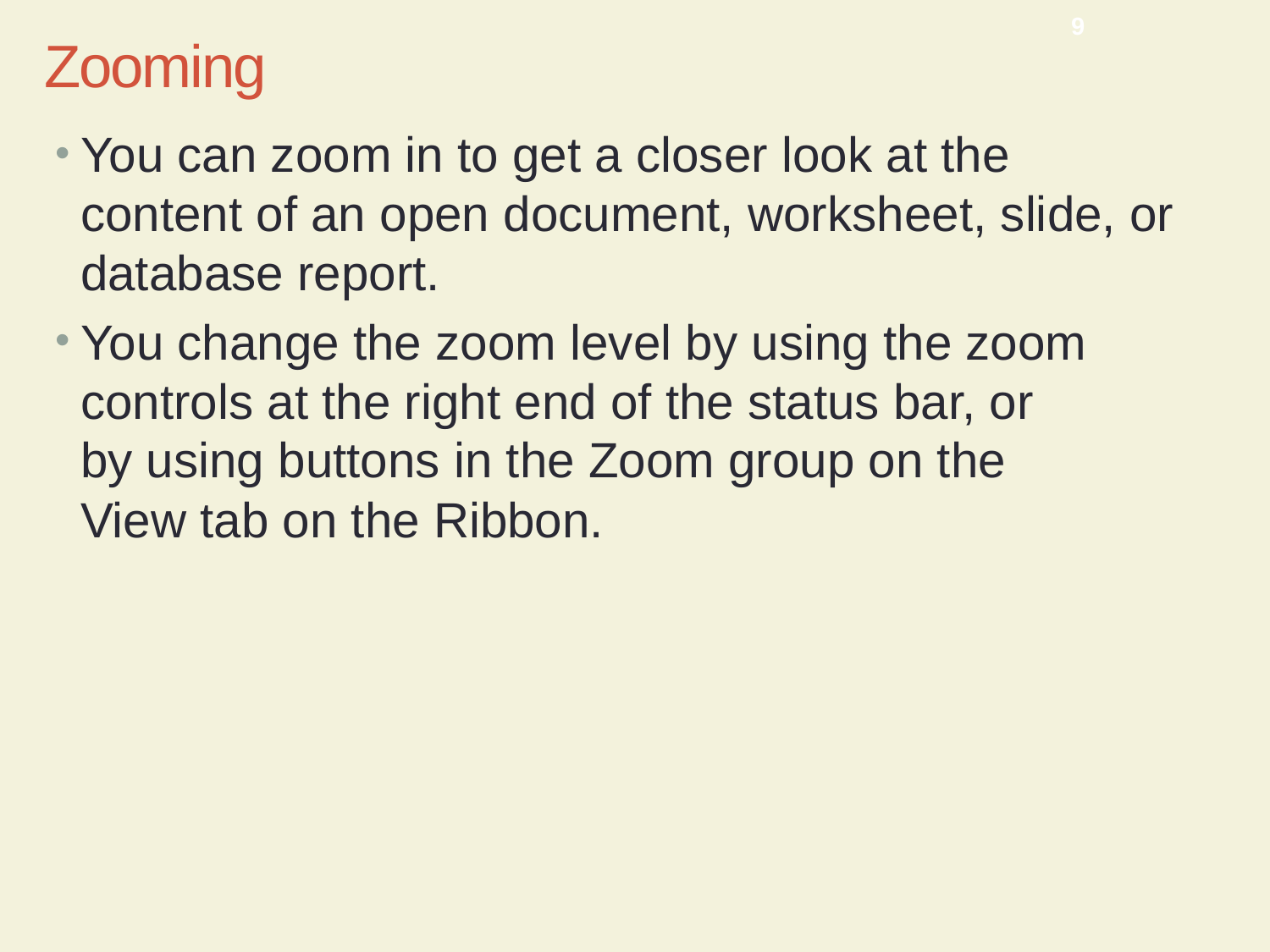

CMPTR Chapter 9: Introducing Microsoft Office 2010
9
# Zooming
You can zoom in to get a closer look at the content of an open document, worksheet, slide, or database report.
You change the zoom level by using the zoom
controls at the right end of the status bar, or
by using buttons in the Zoom group on the
View tab on the Ribbon.